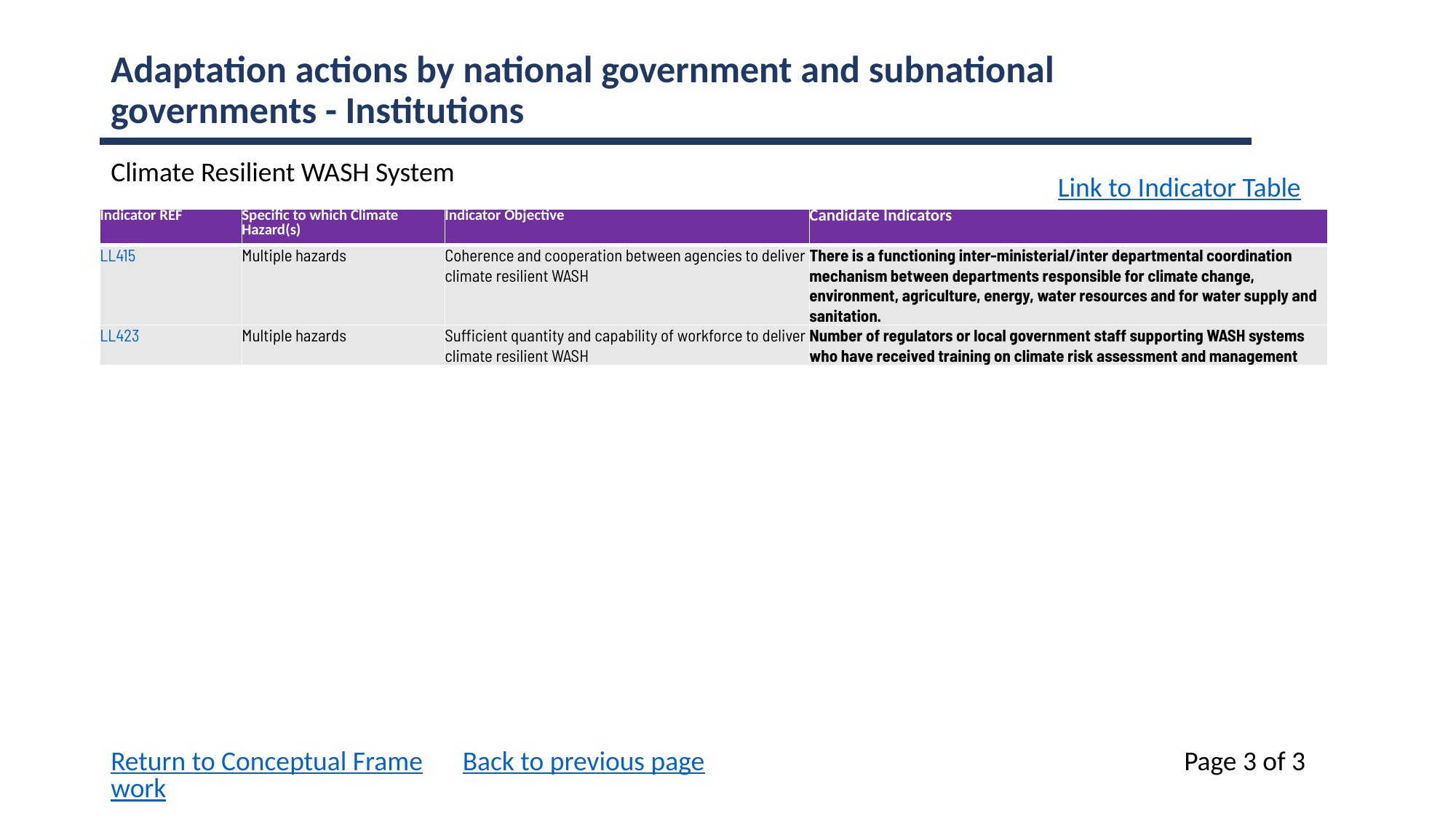

Adaptation actions by national government and subnational governments - Institutions

Climate Resilient WASH System
Link to Indicator Table
| Indicator REF | Specific to which Climate Hazard(s) | Indicator Objective | Candidate Indicators |
| --- | --- | --- | --- |
| LL415 | Multiple hazards | Coherence and cooperation between agencies to deliver climate resilient WASH | There is a functioning inter-ministerial/inter departmental coordination mechanism between departments responsible for climate change, environment, agriculture, energy, water resources and for water supply and sanitation. |
| LL423 | Multiple hazards | Sufficient quantity and capability of workforce to deliver climate resilient WASH | Number of regulators or local government staff supporting WASH systems who have received training on climate risk assessment and management |
Return to Conceptual Framework
Back to previous page
Page 3 of 3